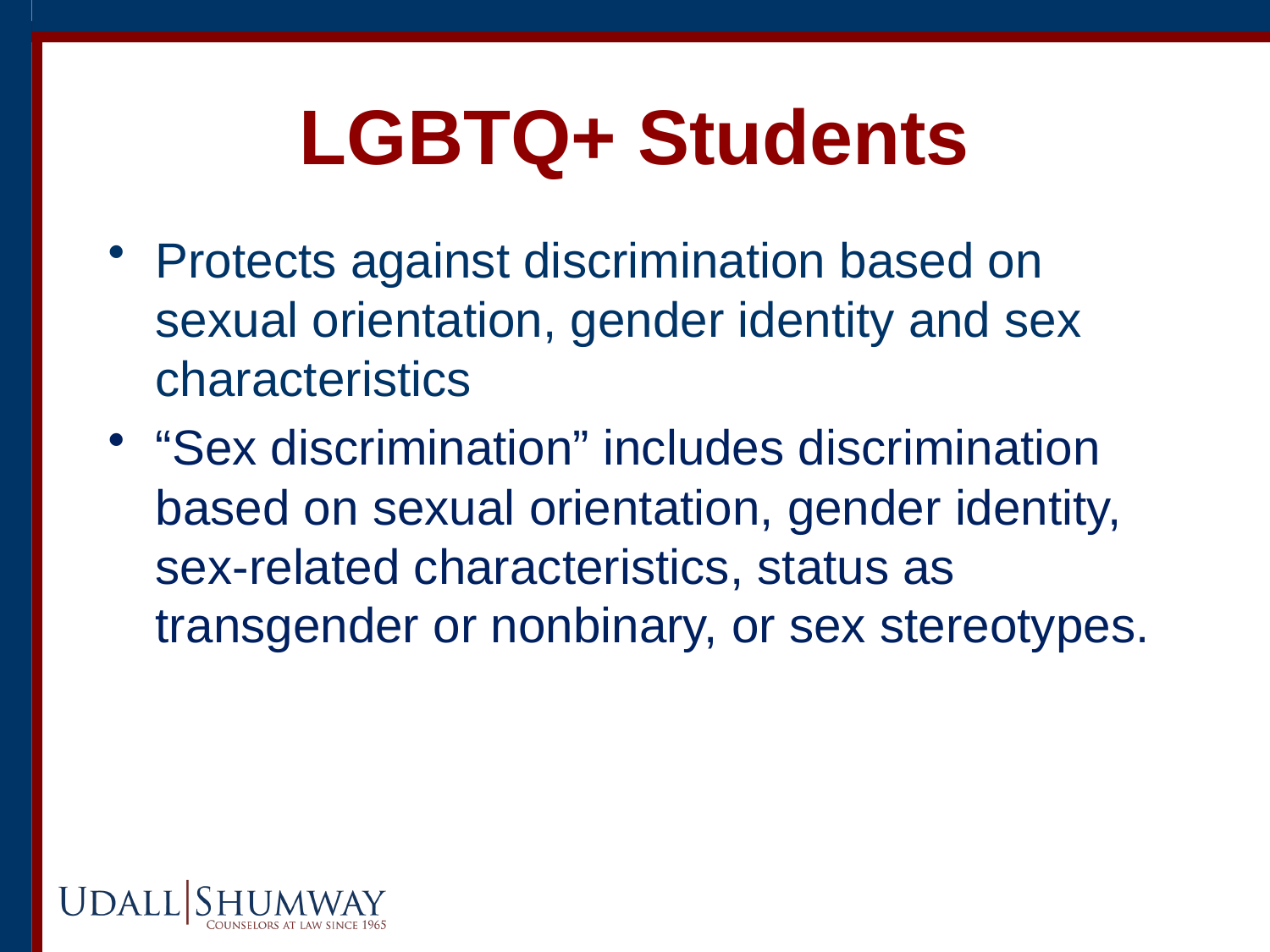

# LGBTQ+ Students
Protects against discrimination based on sexual orientation, gender identity and sex characteristics
“Sex discrimination” includes discrimination based on sexual orientation, gender identity, sex-related characteristics, status as transgender or nonbinary, or sex stereotypes.